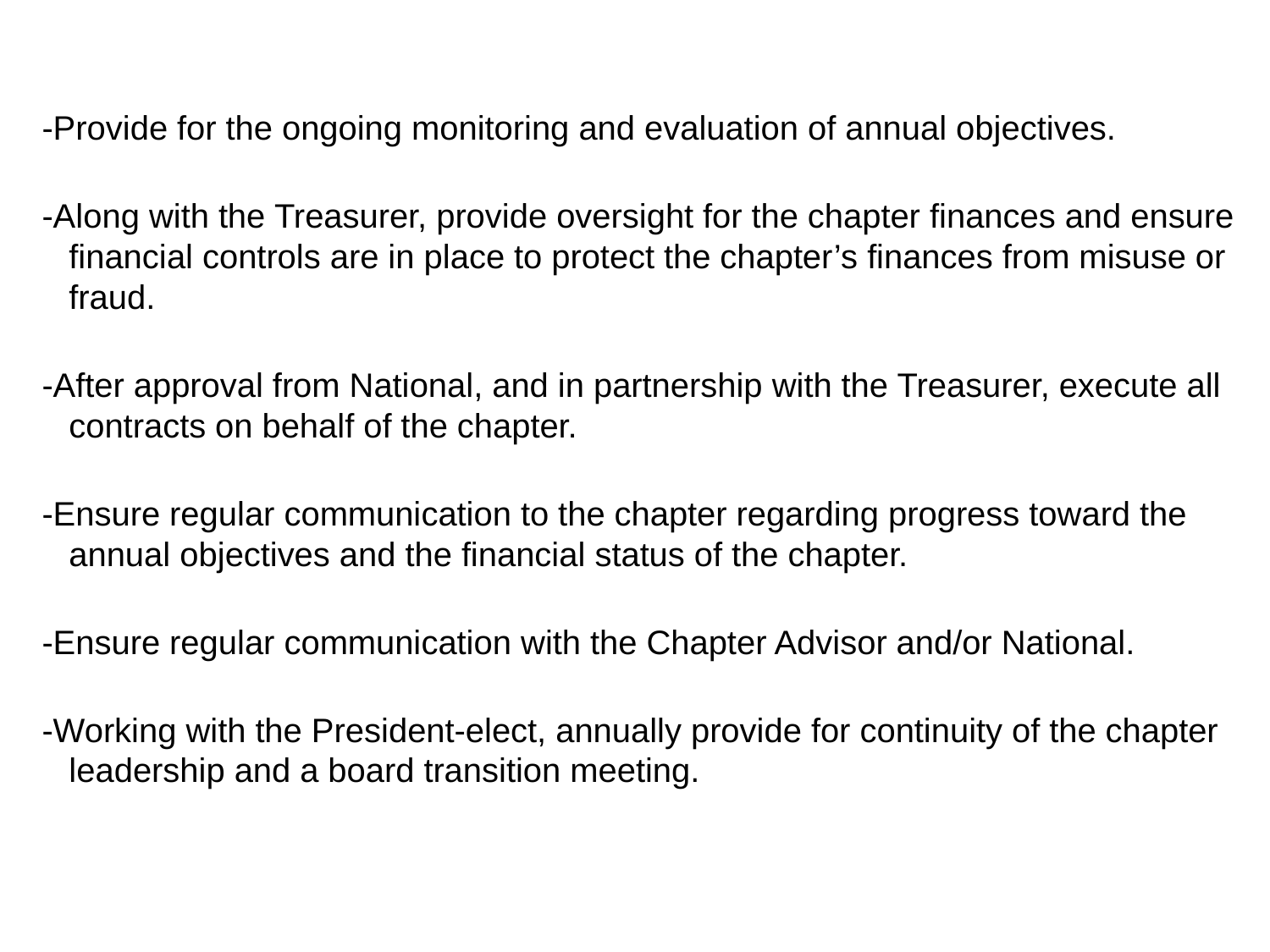

-Provide for the ongoing monitoring and evaluation of annual objectives.
  -Along with the Treasurer, provide oversight for the chapter finances and ensure financial controls are in place to protect the chapter’s finances from misuse or fraud.
  -After approval from National, and in partnership with the Treasurer, execute all contracts on behalf of the chapter.
  -Ensure regular communication to the chapter regarding progress toward the annual objectives and the financial status of the chapter.
  -Ensure regular communication with the Chapter Advisor and/or National.
  -Working with the President-elect, annually provide for continuity of the chapter leadership and a board transition meeting.